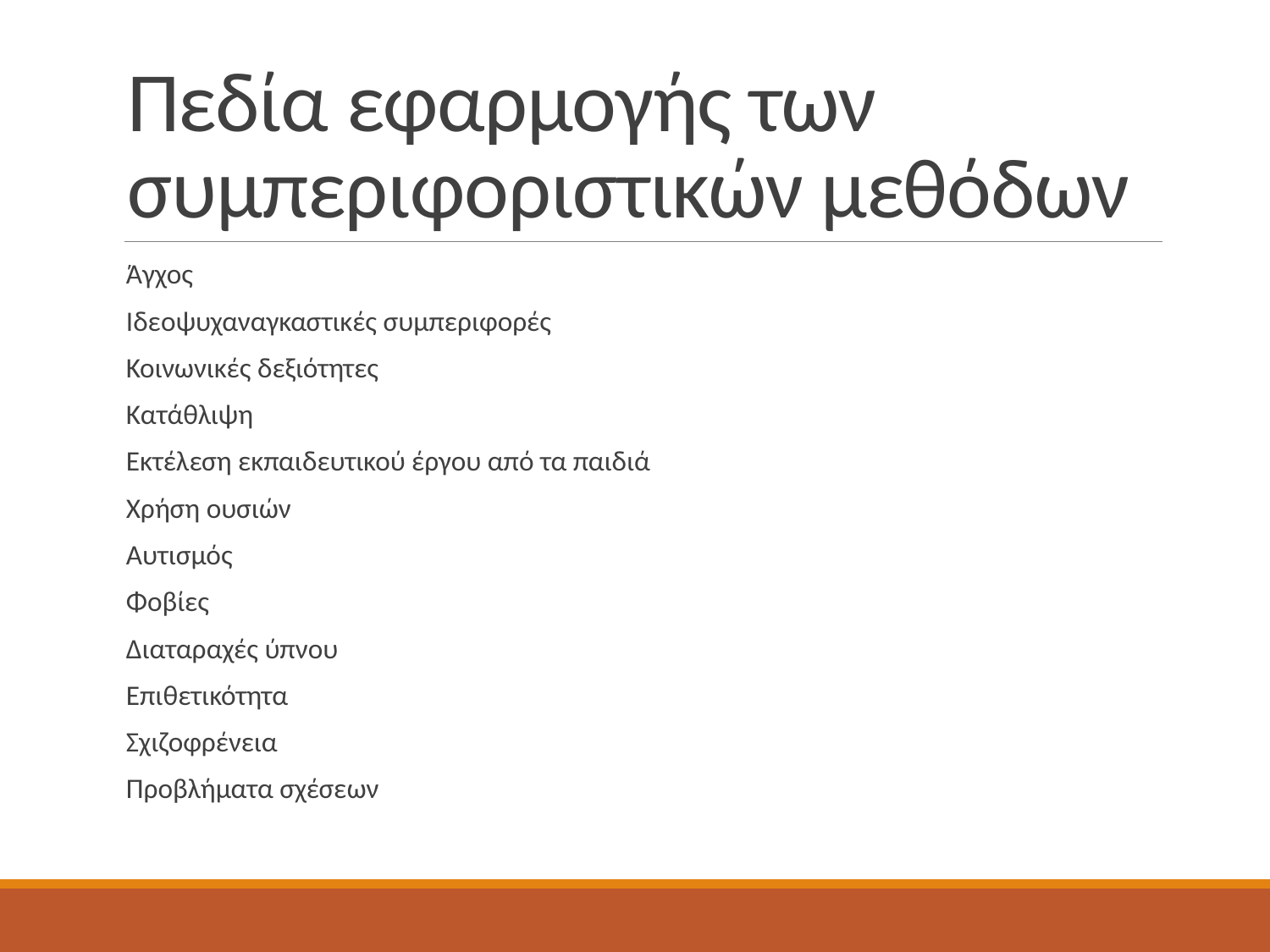

# Πεδία εφαρμογής των συμπεριφοριστικών μεθόδων
Άγχος
Ιδεοψυχαναγκαστικές συμπεριφορές
Κοινωνικές δεξιότητες
Κατάθλιψη
Εκτέλεση εκπαιδευτικού έργου από τα παιδιά
Χρήση ουσιών
Αυτισμός
Φοβίες
Διαταραχές ύπνου
Επιθετικότητα
Σχιζοφρένεια
Προβλήματα σχέσεων